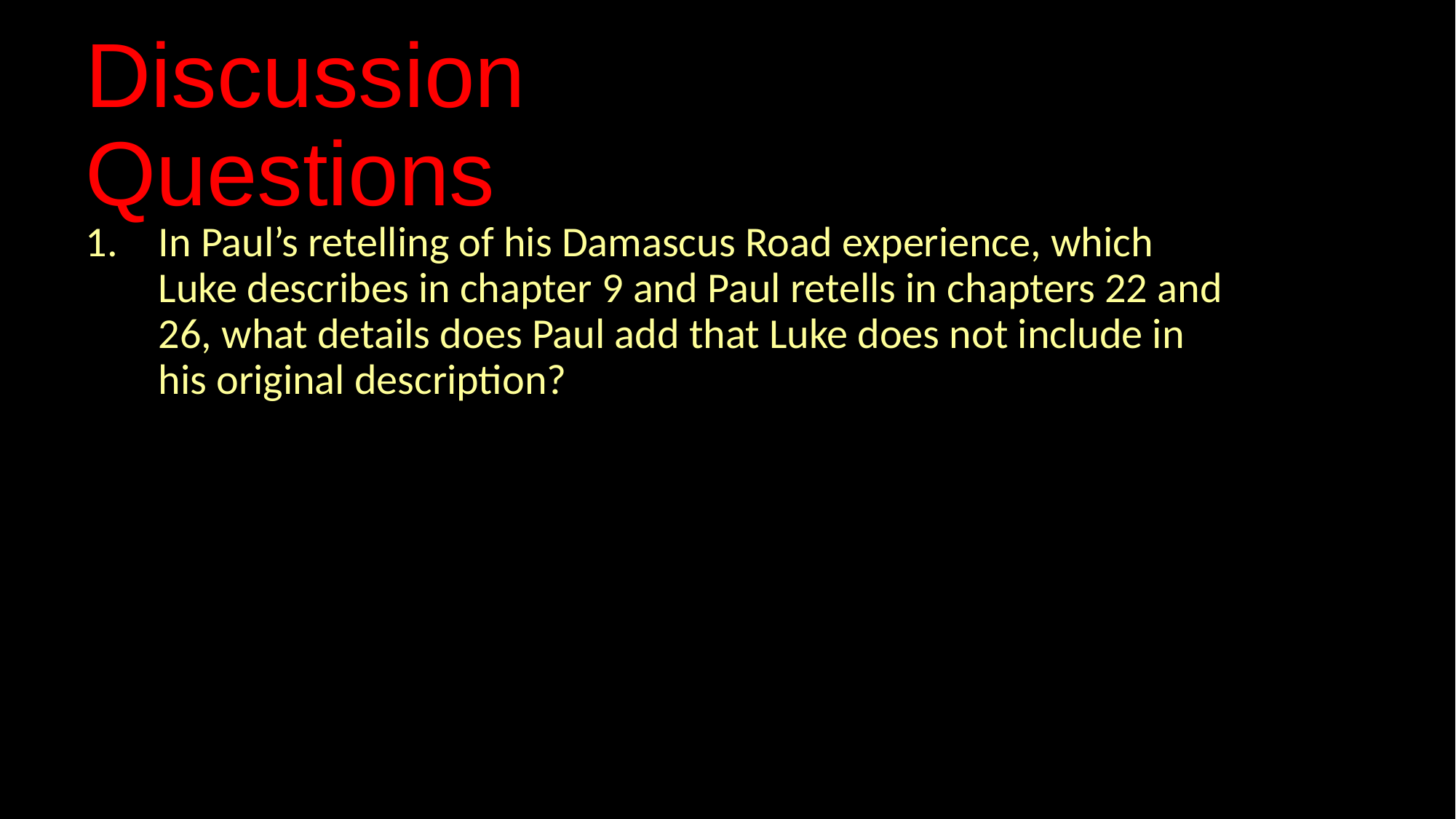

# Discussion Questions
In Paul’s retelling of his Damascus Road experience, which Luke describes in chapter 9 and Paul retells in chapters 22 and 26, what details does Paul add that Luke does not include in his original description?